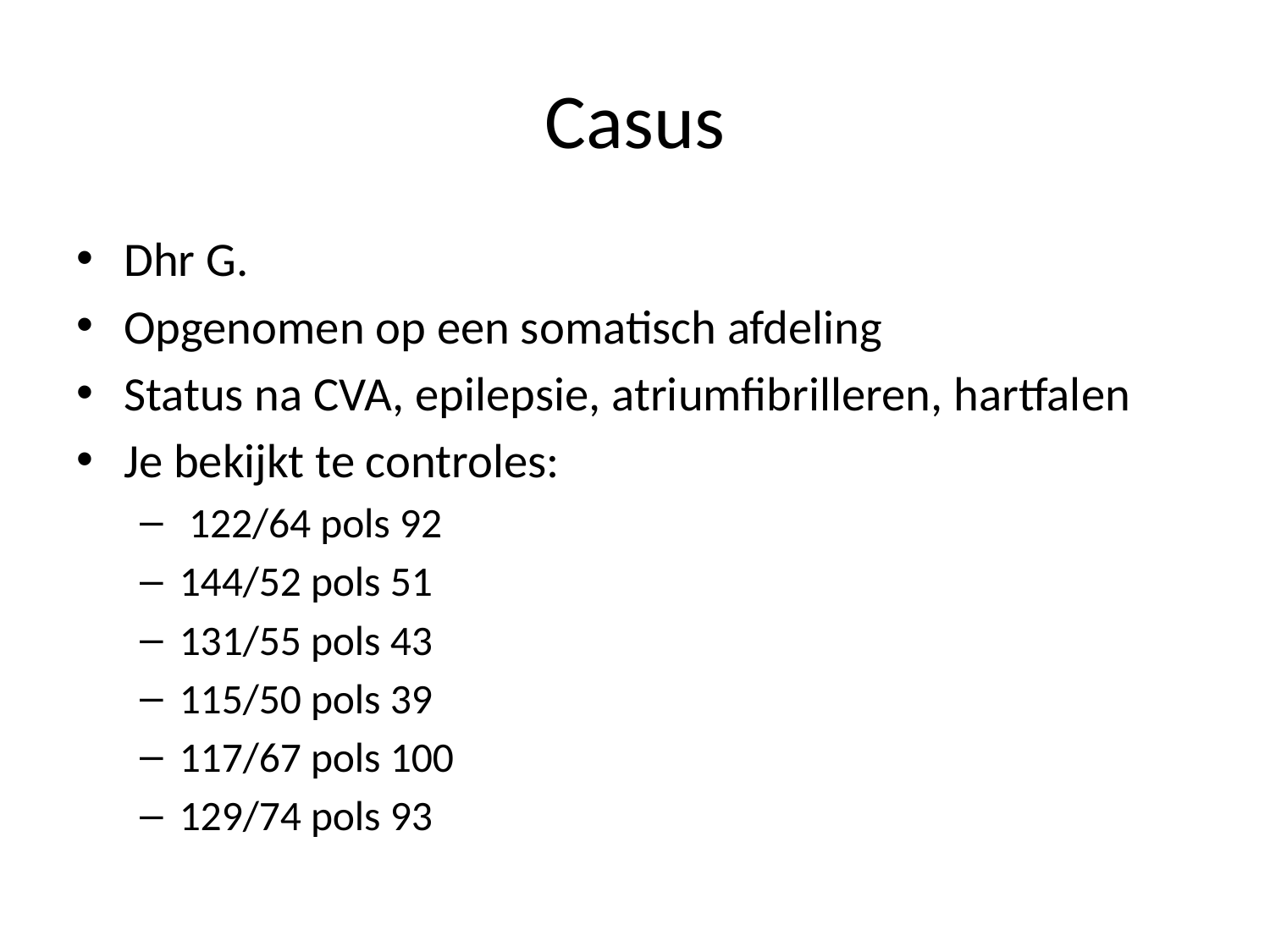

# Casus
Dhr G.
Opgenomen op een somatisch afdeling
Status na CVA, epilepsie, atriumfibrilleren, hartfalen
Je bekijkt te controles:
 122/64 pols 92
144/52 pols 51
131/55 pols 43
115/50 pols 39
117/67 pols 100
129/74 pols 93